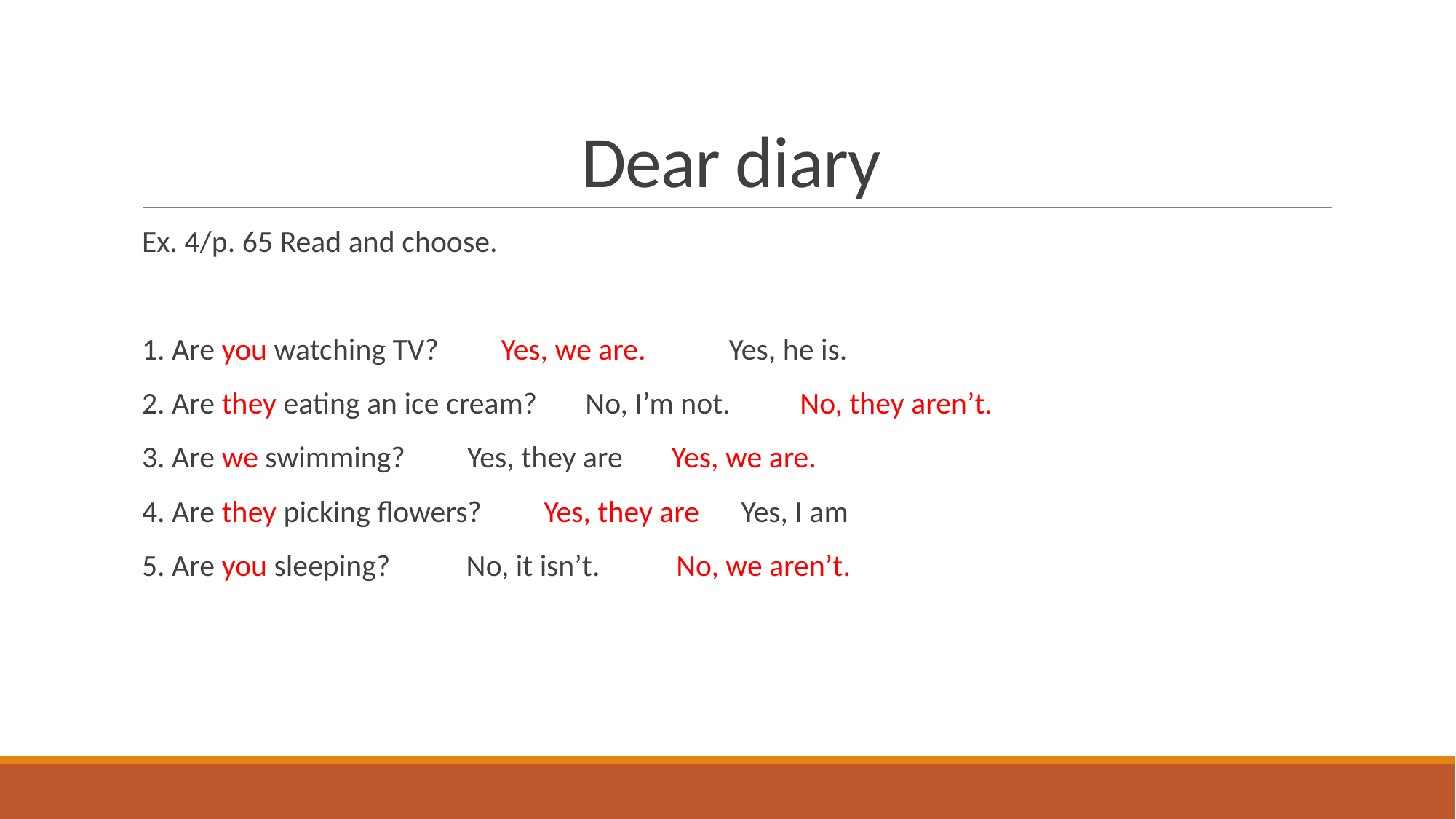

# Dear diary
Ex. 4/p. 65 Read and choose.

1. Are you watching TV?         Yes, we are.            Yes, he is.
2. Are they eating an ice cream?       No, I’m not.          No, they aren’t.
3. Are we swimming?         Yes, they are       Yes, we are.
4. Are they picking flowers?         Yes, they are      Yes, I am
5. Are you sleeping?           No, it isn’t.           No, we aren’t.